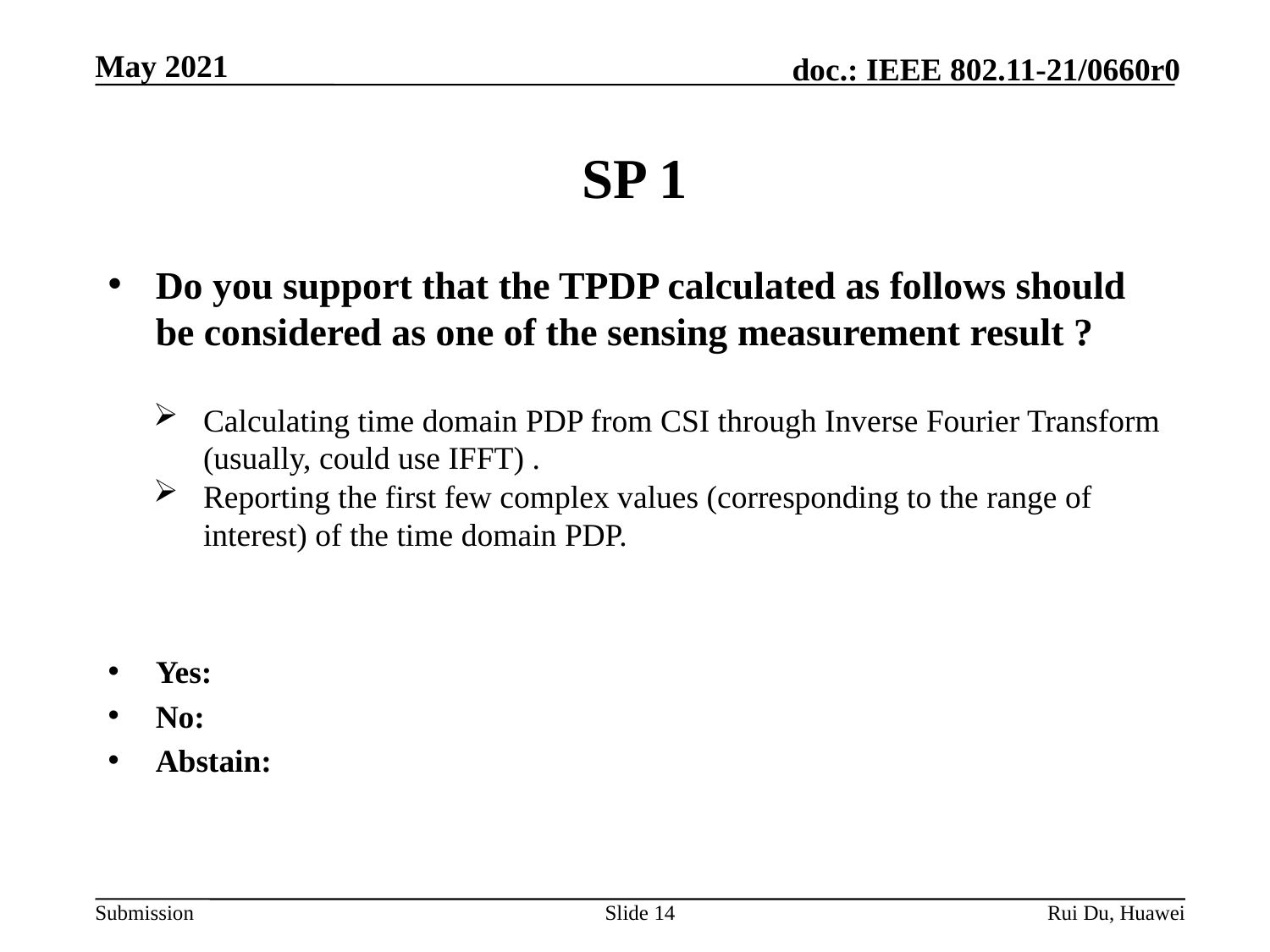

# SP 1
Do you support that the TPDP calculated as follows should be considered as one of the sensing measurement result ?

Calculating time domain PDP from CSI through Inverse Fourier Transform (usually, could use IFFT) .
Reporting the first few complex values (corresponding to the range of interest) of the time domain PDP.

Yes:
No:
Abstain:

Slide 14